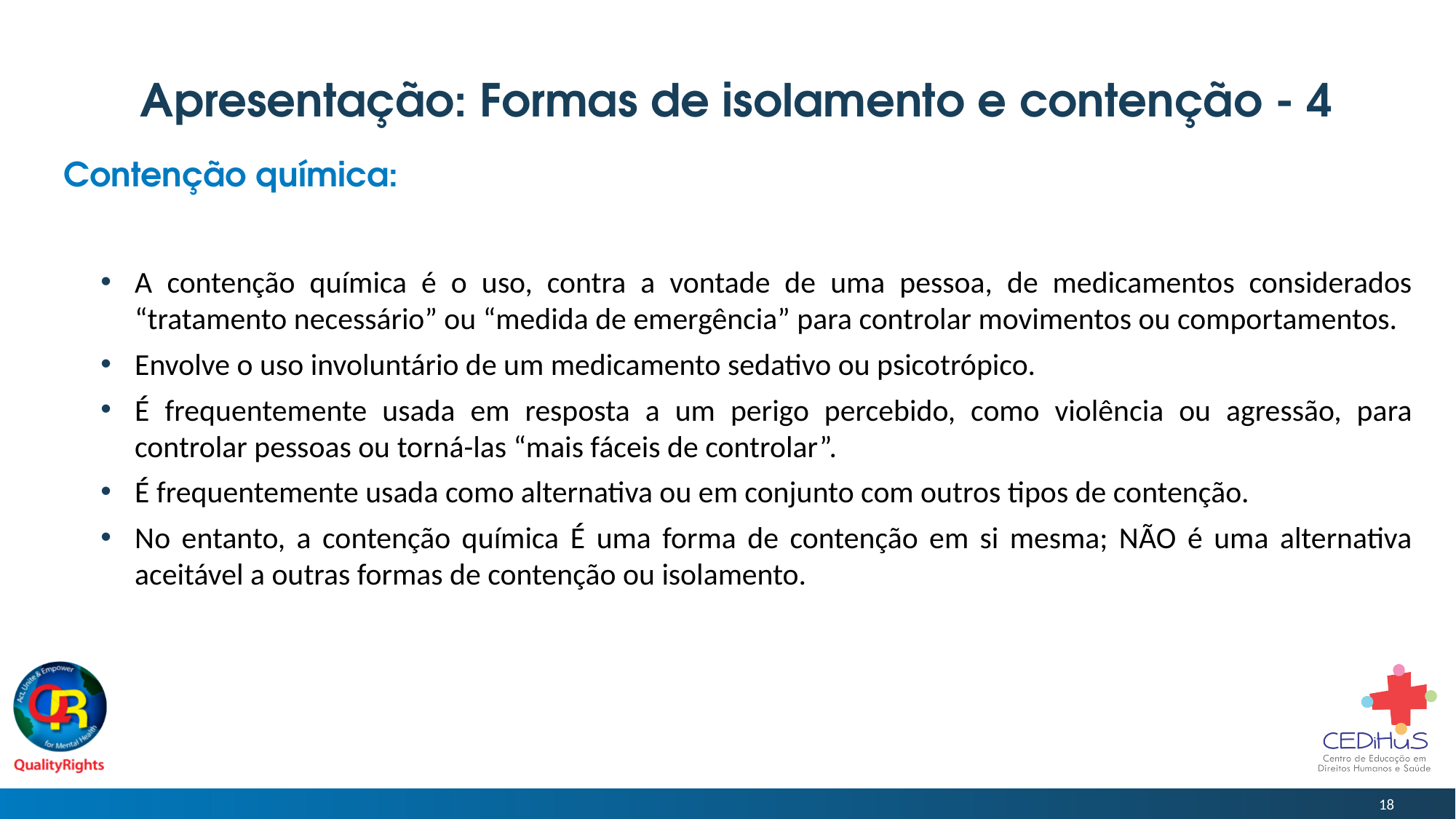

# Apresentação: Formas de isolamento e contenção - 4
Contenção química:
A contenção química é o uso, contra a vontade de uma pessoa, de medicamentos considerados “tratamento necessário” ou “medida de emergência” para controlar movimentos ou comportamentos.
Envolve o uso involuntário de um medicamento sedativo ou psicotrópico.
É frequentemente usada em resposta a um perigo percebido, como violência ou agressão, para controlar pessoas ou torná-las “mais fáceis de controlar”.
É frequentemente usada como alternativa ou em conjunto com outros tipos de contenção.
No entanto, a contenção química É uma forma de contenção em si mesma; NÃO é uma alternativa aceitável a outras formas de contenção ou isolamento.